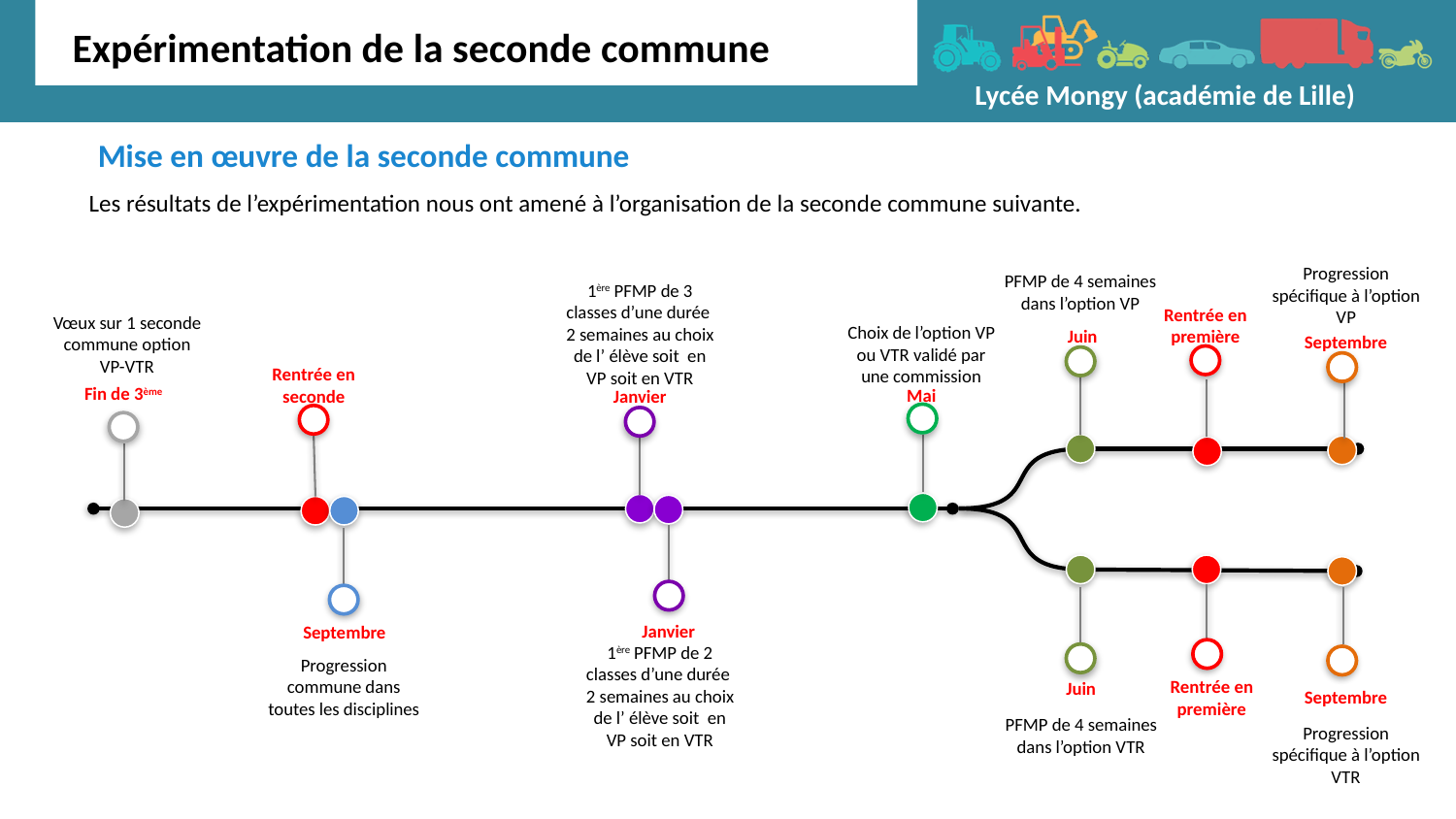

Expérimentation de la seconde commune
Lycée Mongy (académie de Lille)
Mise en œuvre de la seconde commune
Les résultats de l’expérimentation nous ont amené à l’organisation de la seconde commune suivante.

Progression spécifique à l’option VP
PFMP de 4 semaines dans l’option VP
1ère PFMP de 3 classes d’une durée  2 semaines au choix de l’ élève soit  en VP soit en VTR
Rentrée en première
Vœux sur 1 seconde commune option VP-VTR
Choix de l’option VP ou VTR validé par une commission
Juin
Septembre

Rentrée en seconde
Fin de 3ème

Mai
Janvier

Janvier
Septembre
1ère PFMP de 2 classes d’une durée  2 semaines au choix de l’ élève soit  en VP soit en VTR

Progression commune dans toutes les disciplines
Rentrée en première
Juin
Septembre
PFMP de 4 semaines dans l’option VTR
Progression spécifique à l’option VTR